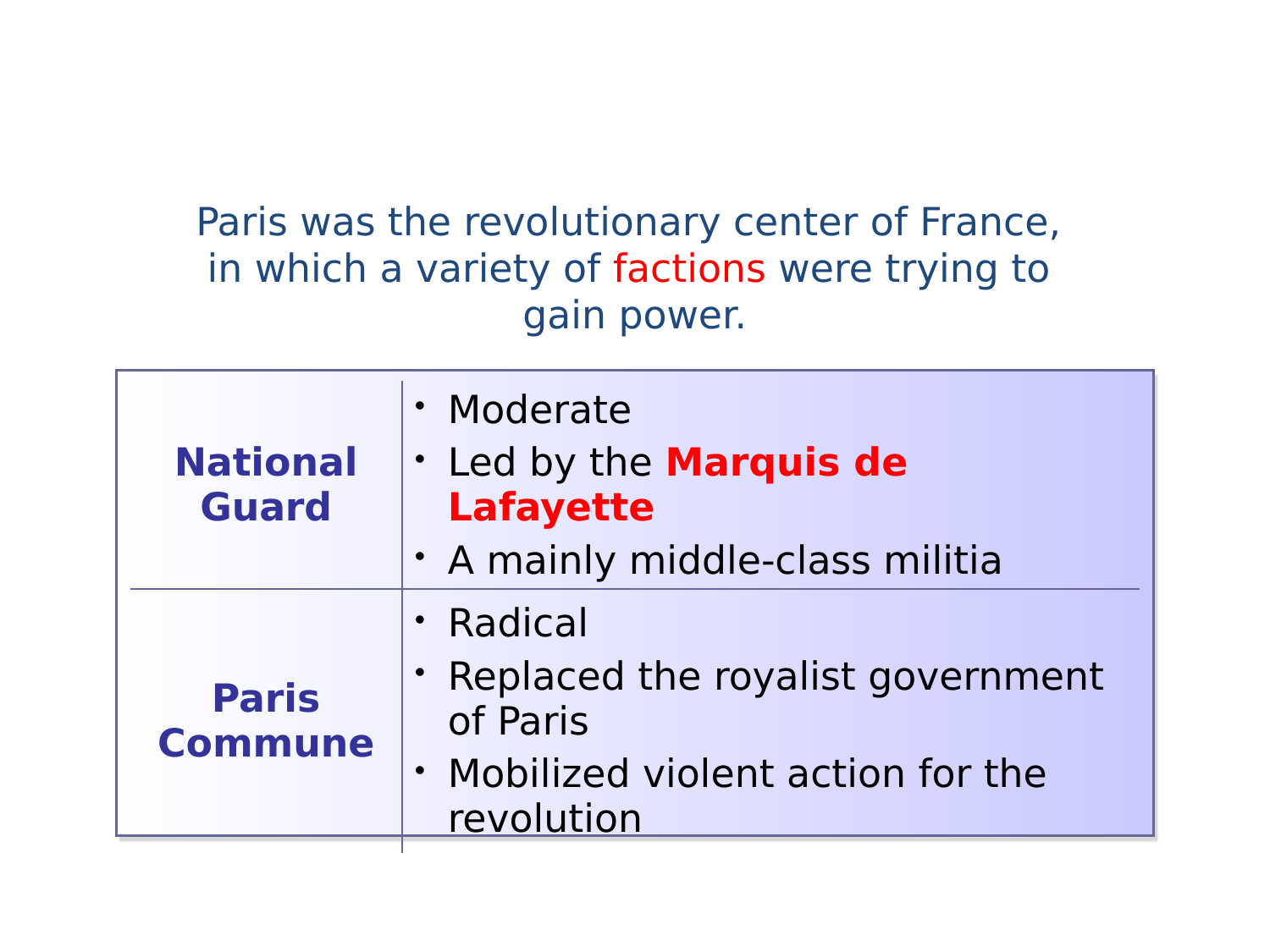

Paris was the revolutionary center of France,
in which a variety of factions were trying to
gain power.

| National Guard | Moderate Led by the Marquis de Lafayette A mainly middle-class militia |
| --- | --- |
| Paris Commune | Radical Replaced the royalist government of Paris Mobilized violent action for the revolution |